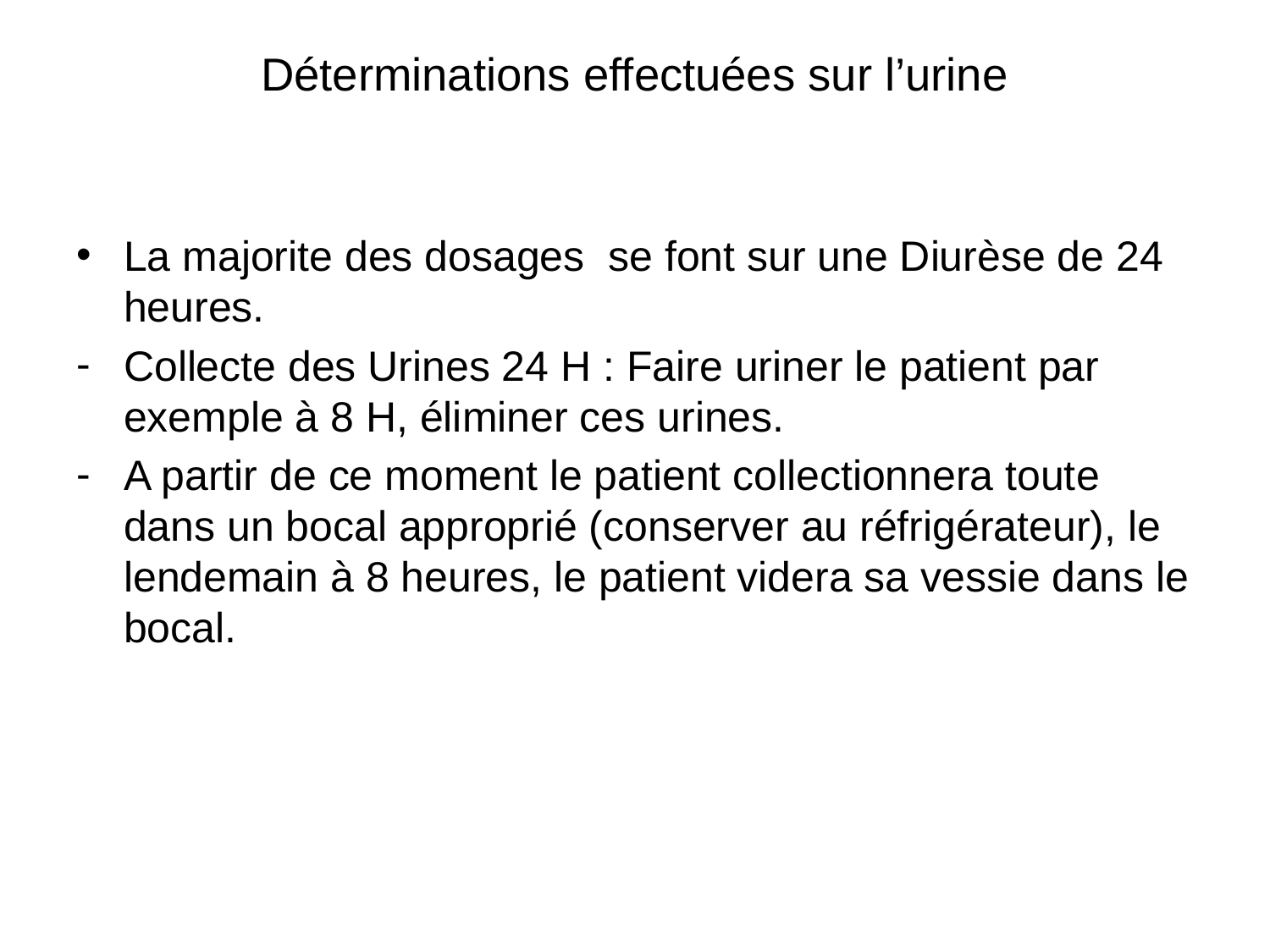

# Déterminations effectuées sur l’urine
La majorite des dosages  se font sur une Diurèse de 24 heures.
Collecte des Urines 24 H : Faire uriner le patient par exemple à 8 H, éliminer ces urines.
A partir de ce moment le patient collectionnera toute dans un bocal approprié (conserver au réfrigérateur), le lendemain à 8 heures, le patient videra sa vessie dans le bocal.